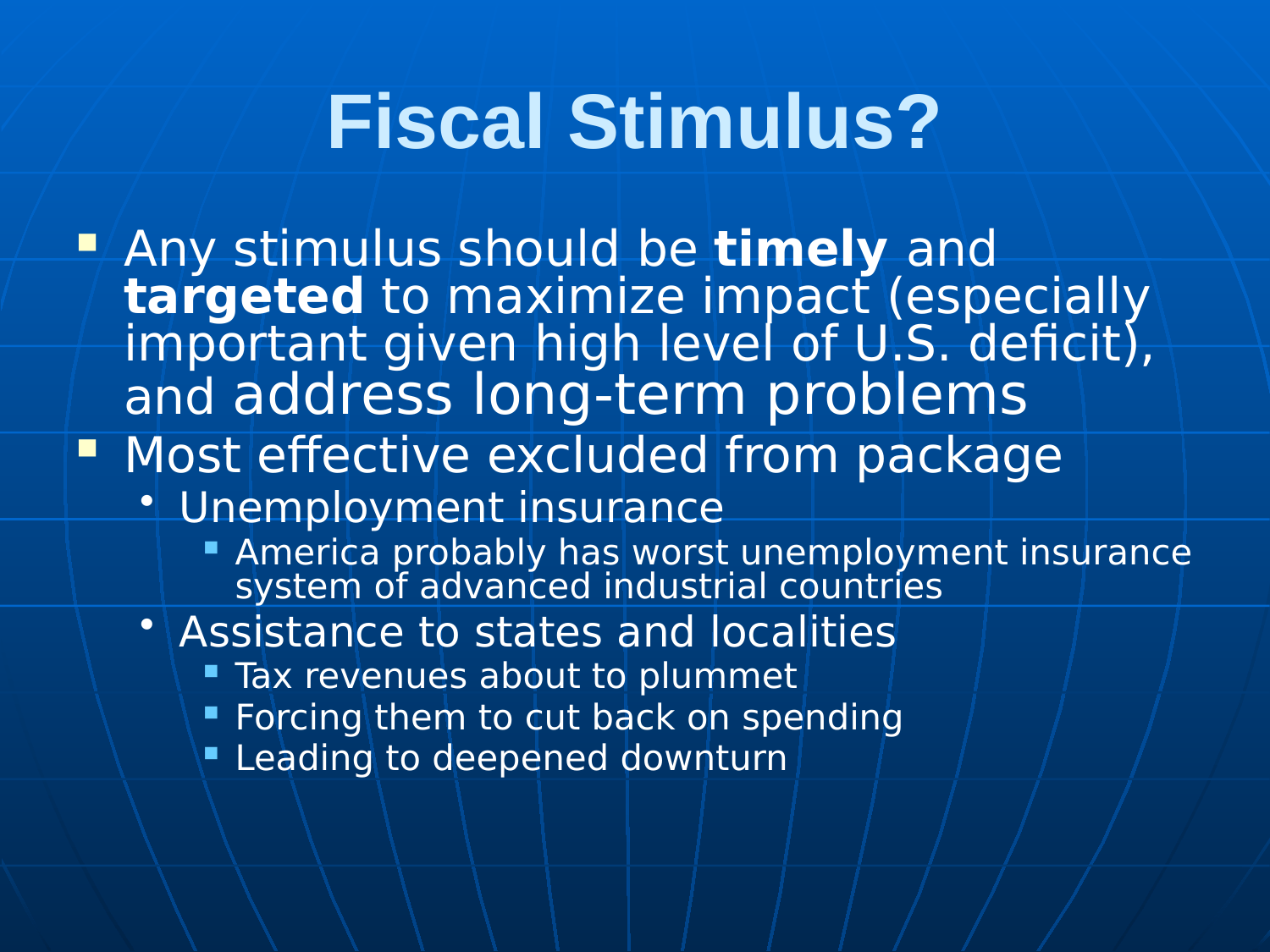

# Fiscal Stimulus?
Any stimulus should be timely and targeted to maximize impact (especially important given high level of U.S. deficit), and address long-term problems
Most effective excluded from package
Unemployment insurance
America probably has worst unemployment insurance system of advanced industrial countries
Assistance to states and localities
Tax revenues about to plummet
Forcing them to cut back on spending
Leading to deepened downturn